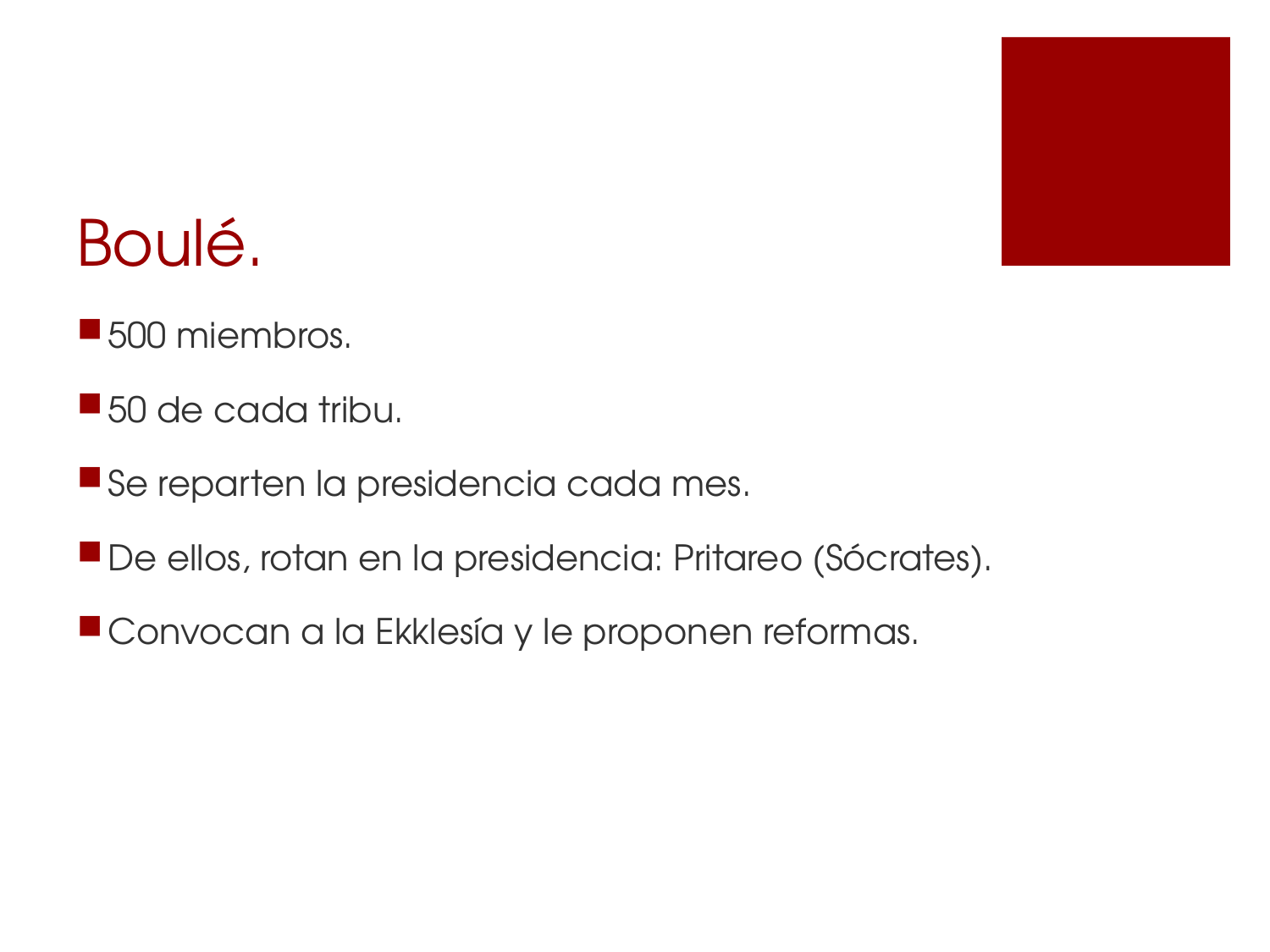

# Boulé.
500 miembros.
50 de cada tribu.
Se reparten la presidencia cada mes.
De ellos, rotan en la presidencia: Pritareo (Sócrates).
Convocan a la Ekklesía y le proponen reformas.